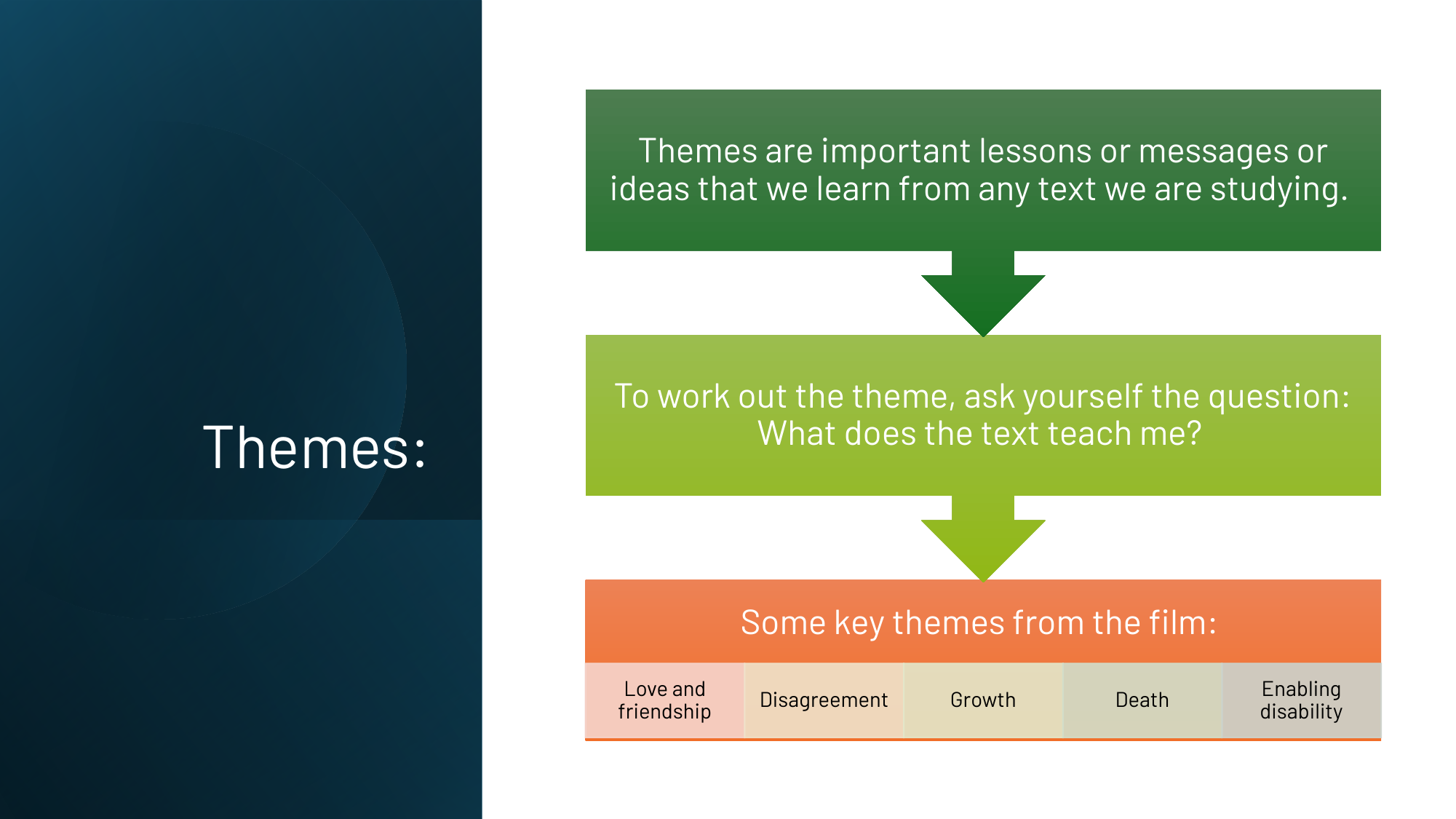

Some key themes from the film:
Love and friendship
Disagreement
Growth
Death
Enabling disability
To work out the theme, ask yourself the question: What does the text teach me?
Themes are important lessons or messages or ideas that we learn from any text we are studying.

# Themes: